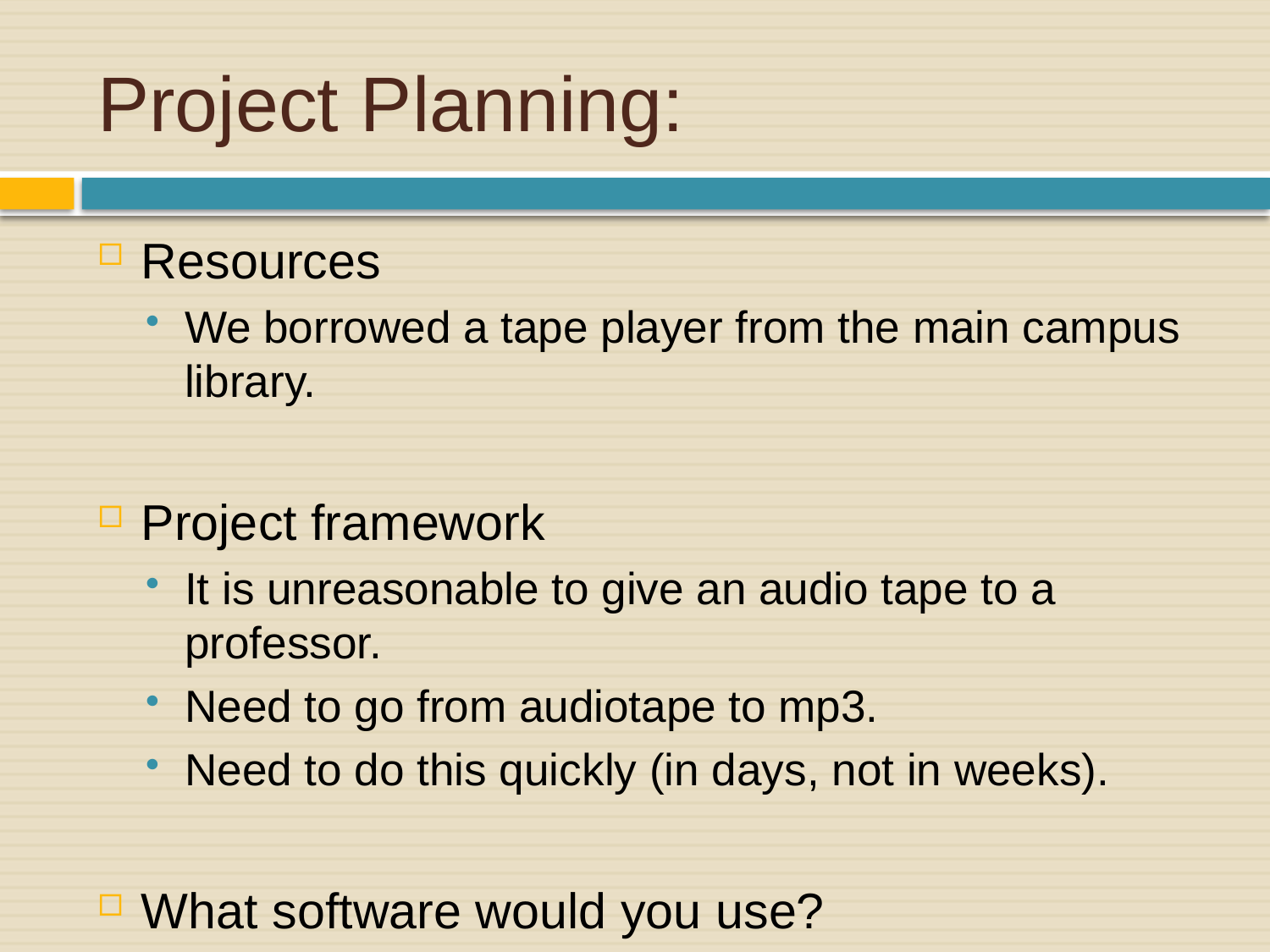

# Project Planning:
Resources
We borrowed a tape player from the main campus library.

Project framework
It is unreasonable to give an audio tape to a professor.
Need to go from audiotape to mp3.
Need to do this quickly (in days, not in weeks).

What software would you use?